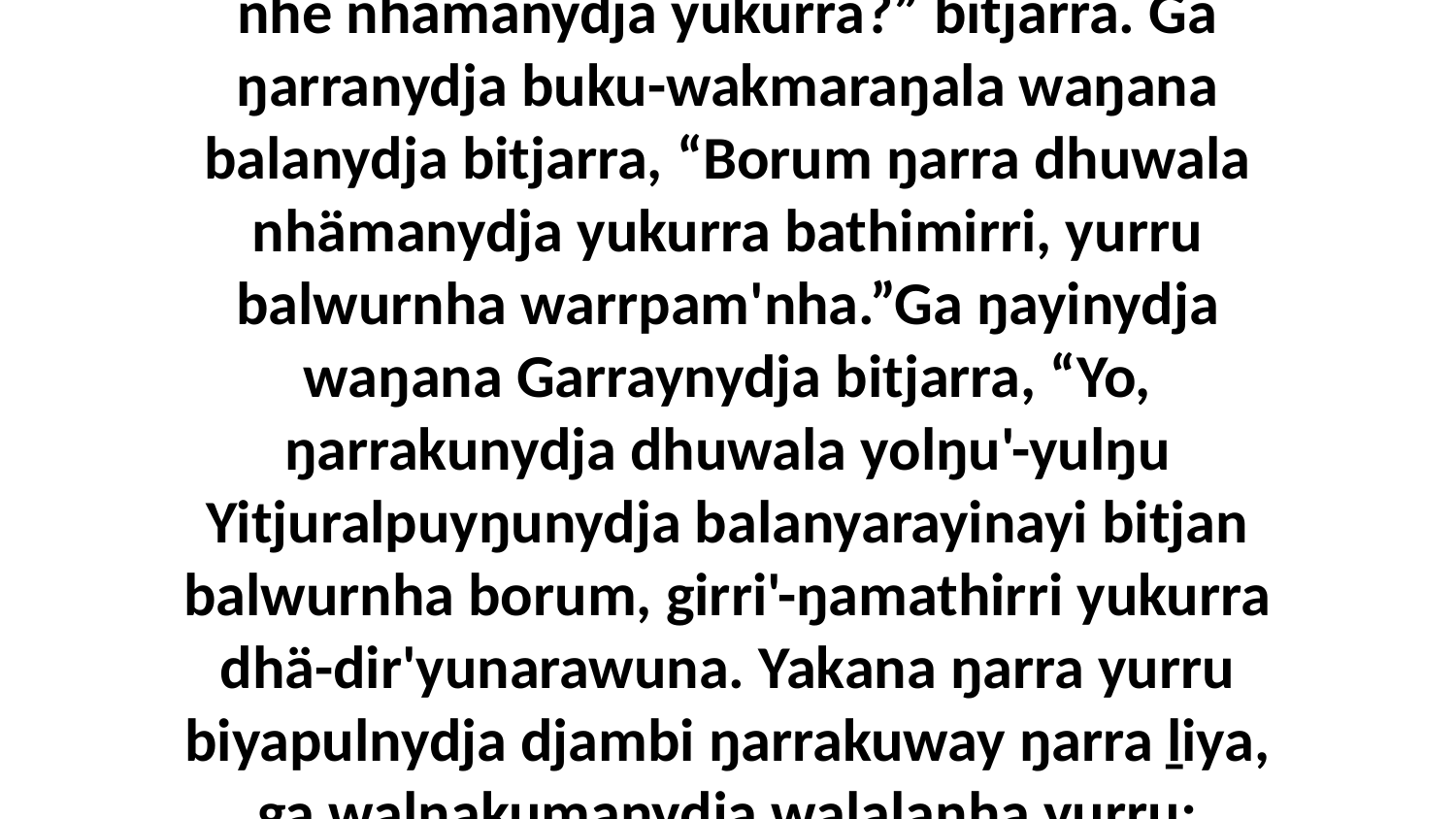

2 Bala ŋayi Garrayyu ŋarranha dhä-wirrka'yurruna bitjarra, “Wäy Waymutj, nhä nhe nhämanydja yukurra?” bitjarra. Ga ŋarranydja buku-wakmaraŋala waŋana balanydja bitjarra, “Borum ŋarra dhuwala nhämanydja yukurra bathimirri, yurru balwurnha warrpam'nha.”Ga ŋayinydja waŋana Garraynydja bitjarra, “Yo, ŋarrakunydja dhuwala yolŋu'-yulŋu Yitjuralpuyŋunydja balanyarayinayi bitjan balwurnha borum, girri'-ŋamathirri yukurra dhä-dir'yunarawuna. Yakana ŋarra yurru biyapulnydja djambi ŋarrakuway ŋarra ḻiya, ga walŋakumanydja walalanha yurru; yanana ŋarra yurru dhä-ḏir'yundja walalanha wirrkina walŋu yanana.